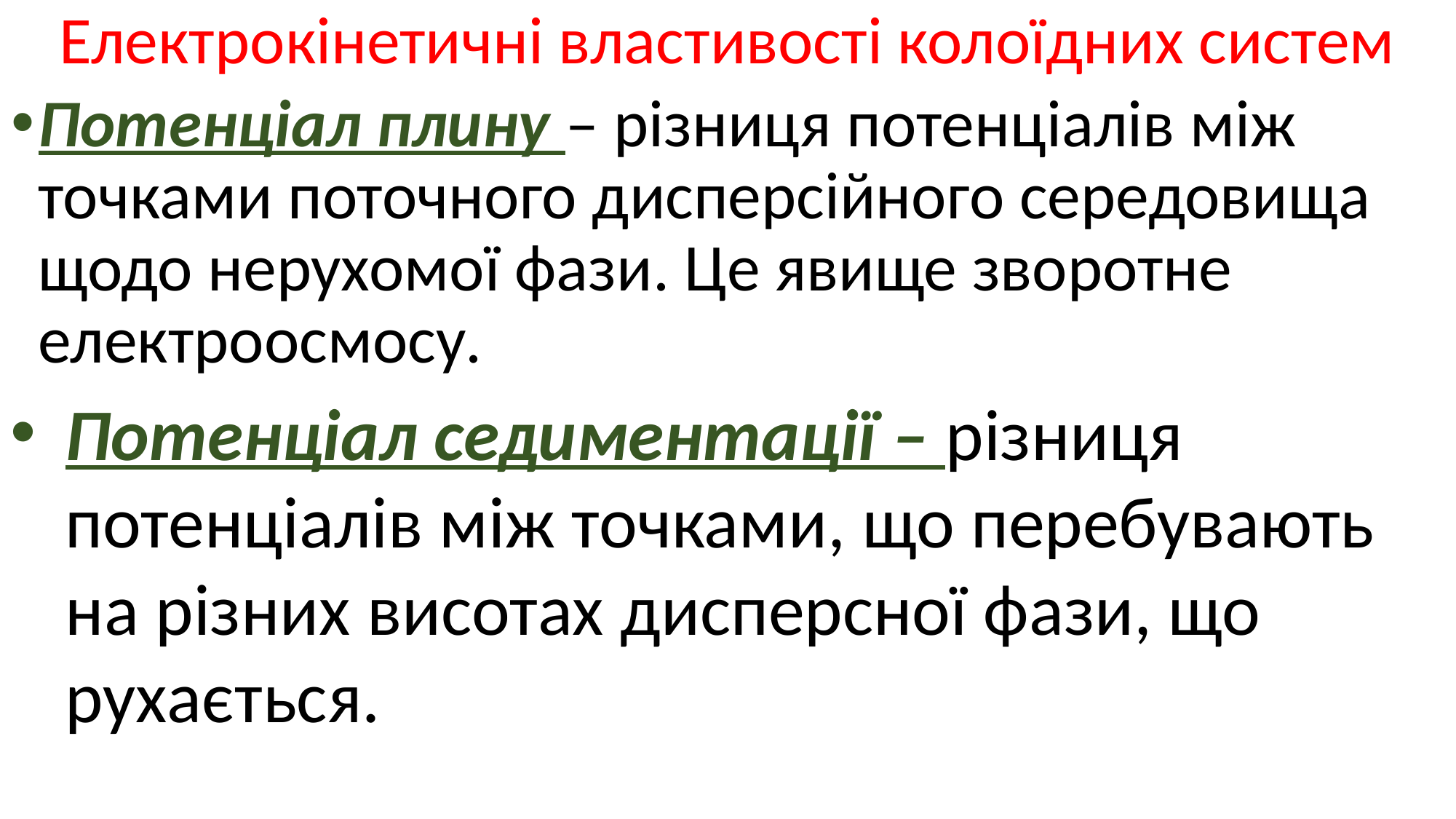

# Електрокінетичні властивості колоїдних систем
Потенціал плину – різниця потенціалів між точками поточного дисперсійного середовища щодо нерухомої фази. Це явище зворотне електроосмосу.

Потенціал седиментації – різниця потенціалів між точками, що перебувають на різних висотах дисперсної фази, що рухається.